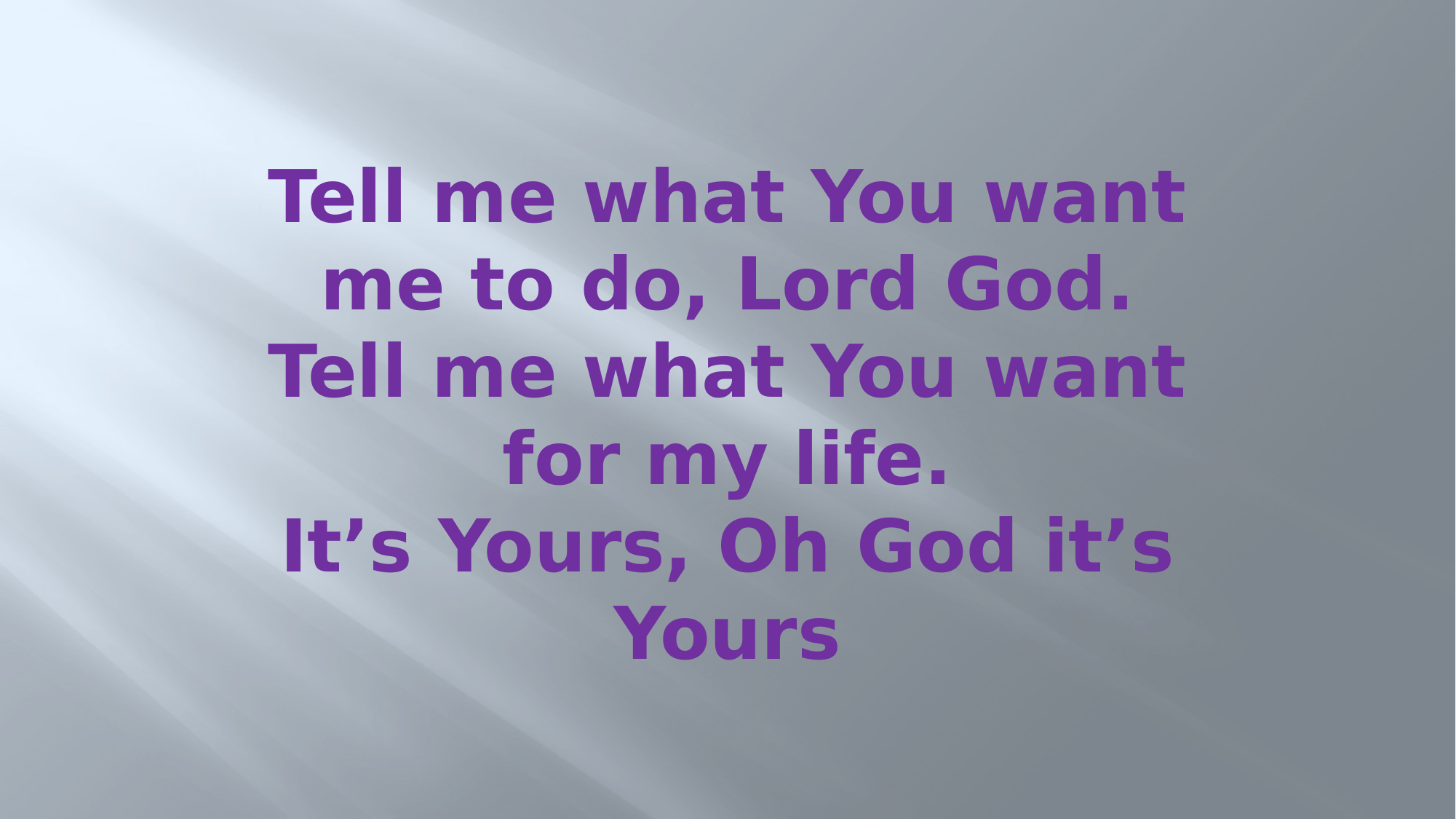

# Tell me what You want me to do, Lord God. Tell me what You want for my life. It’s Yours, Oh God it’s Yours